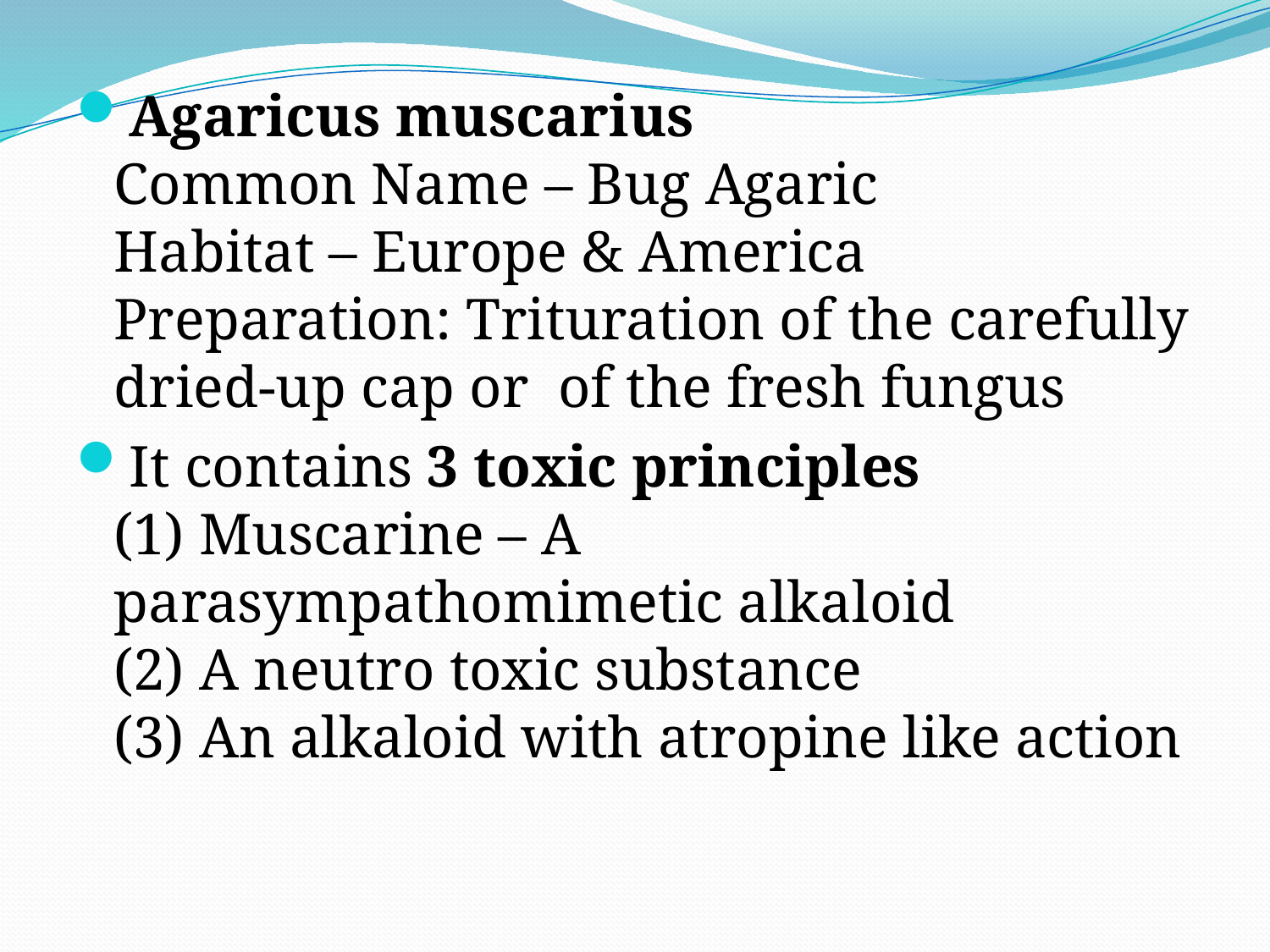

Agaricus muscarius
Common Name – Bug Agaric
Habitat – Europe & America
Preparation: Trituration of the carefully dried-up cap or  of the fresh fungus
It contains 3 toxic principles
(1) Muscarine – A parasympathomimetic alkaloid
(2) A neutro toxic substance
(3) An alkaloid with atropine like action